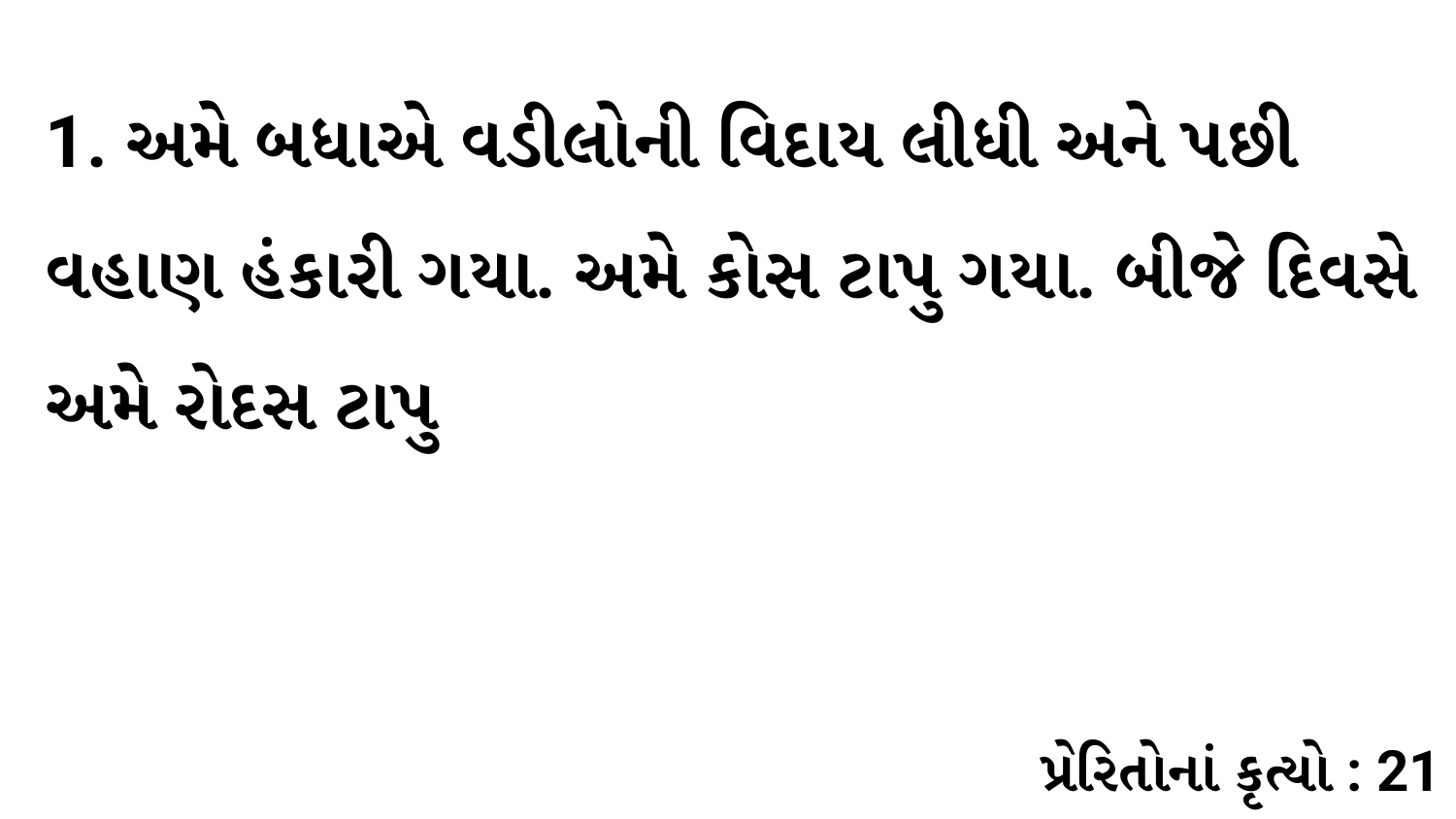

1. અમે બધાએ વડીલોની વિદાય લીધી અને પછી વહાણ હંકારી ગયા. અમે કોસ ટાપુ ગયા. બીજે દિવસે અમે રોદસ ટાપુ
પ્રેરિતોનાં કૃત્યો : 21